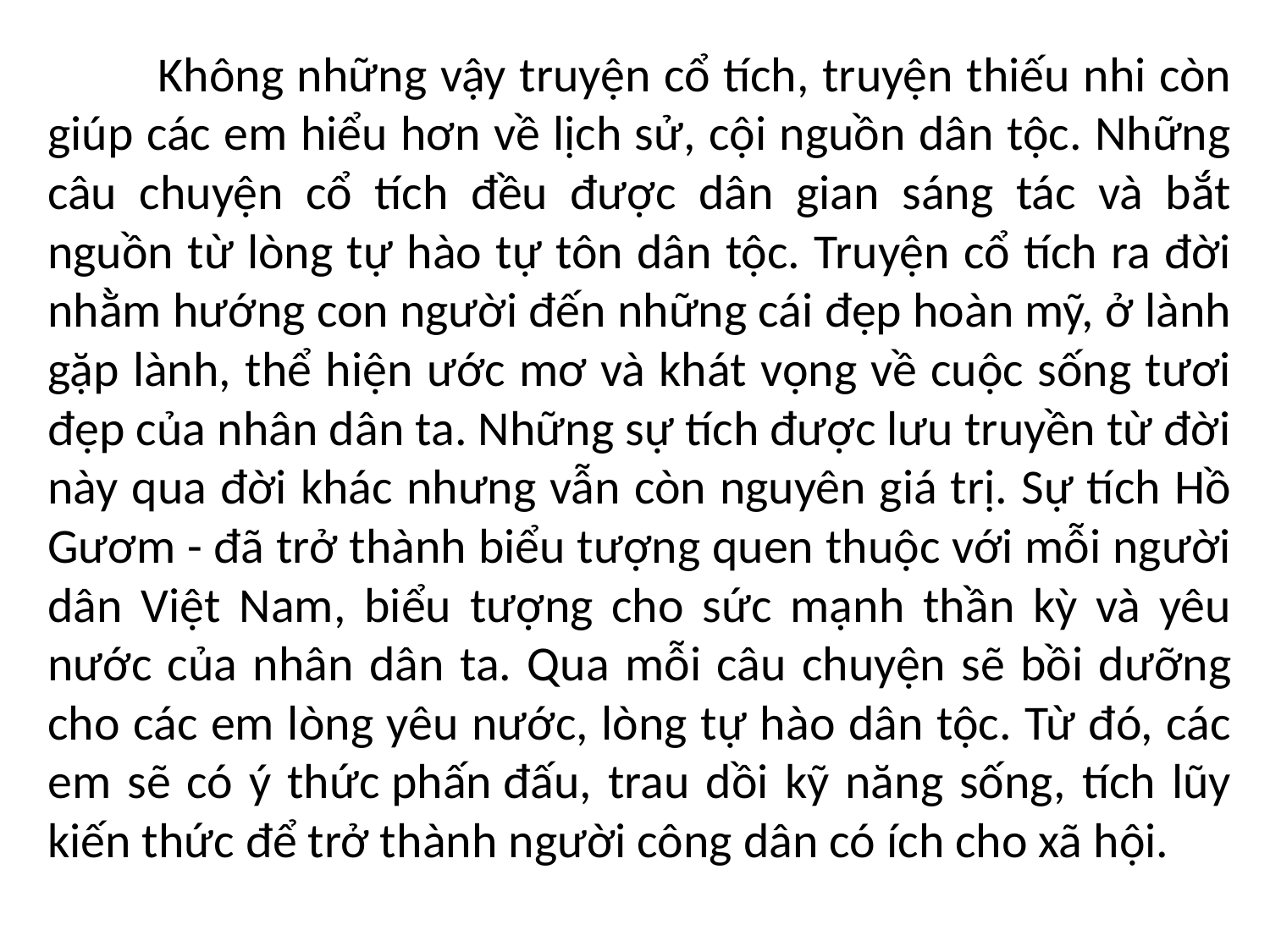

Không những vậy truyện cổ tích, truyện thiếu nhi còn giúp các em hiểu hơn về lịch sử, cội nguồn dân tộc. Những câu chuyện cổ tích đều được dân gian sáng tác và bắt nguồn từ lòng tự hào tự tôn dân tộc. Truyện cổ tích ra đời nhằm hướng con người đến những cái đẹp hoàn mỹ, ở lành gặp lành, thể hiện ước mơ và khát vọng về cuộc sống tươi đẹp của nhân dân ta. Những sự tích được lưu truyền từ đời này qua đời khác nhưng vẫn còn nguyên giá trị. Sự tích Hồ Gươm - đã trở thành biểu tượng quen thuộc với mỗi người dân Việt Nam, biểu tượng cho sức mạnh thần kỳ và yêu nước của nhân dân ta. Qua mỗi câu chuyện sẽ bồi dưỡng cho các em lòng yêu nước, lòng tự hào dân tộc. Từ đó, các em sẽ có ý thức phấn đấu, trau dồi kỹ năng sống, tích lũy kiến thức để trở thành người công dân có ích cho xã hội.